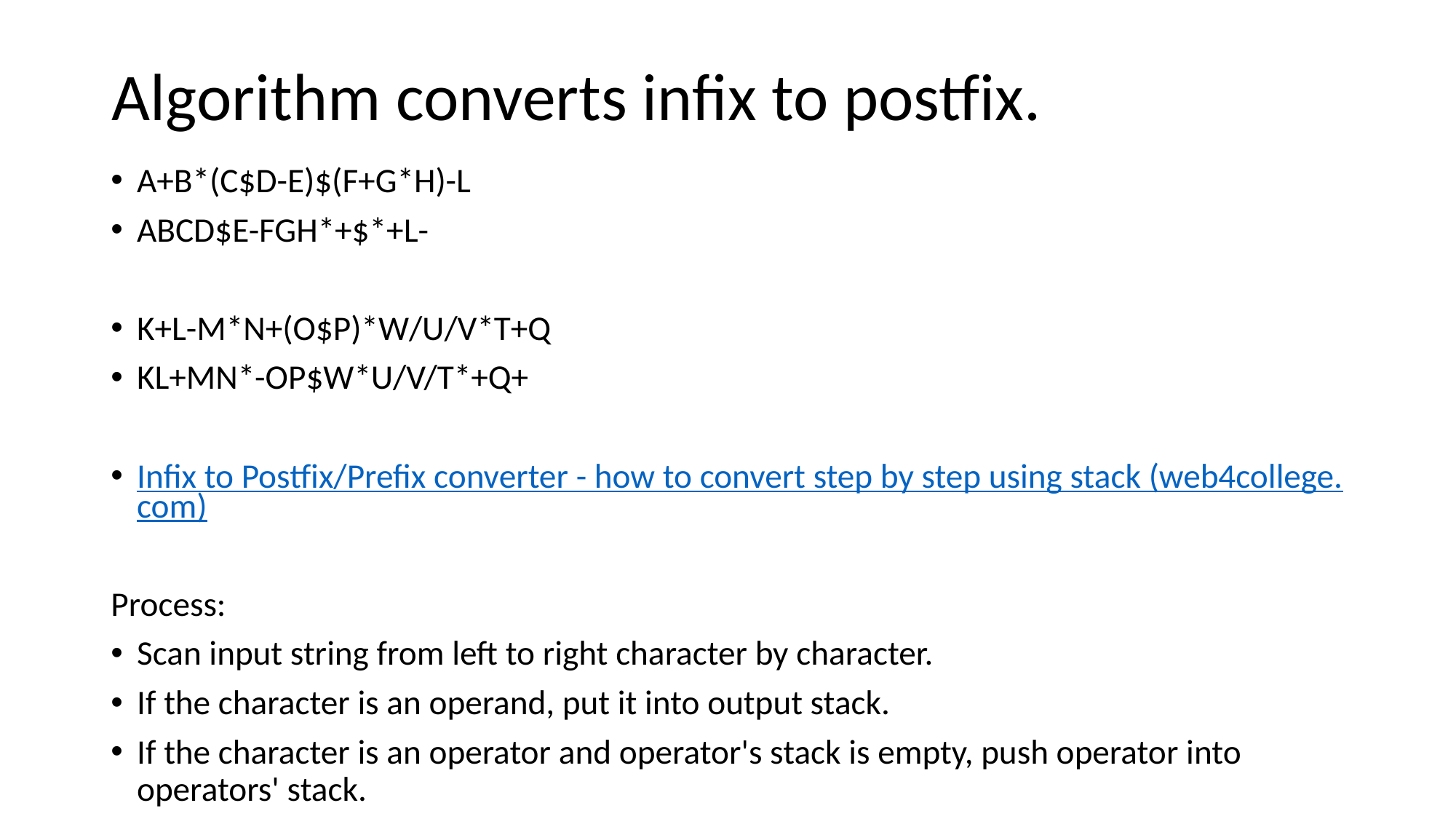

# Algorithm converts infix to postfix.
A+B*(C$D-E)$(F+G*H)-L
ABCD$E-FGH*+$*+L-

K+L-M*N+(O$P)*W/U/V*T+Q
KL+MN*-OP$W*U/V/T*+Q+

Infix to Postfix/Prefix converter - how to convert step by step using stack (web4college.com)

Process:
Scan input string from left to right character by character.
If the character is an operand, put it into output stack.
If the character is an operator and operator's stack is empty, push operator into operators' stack.